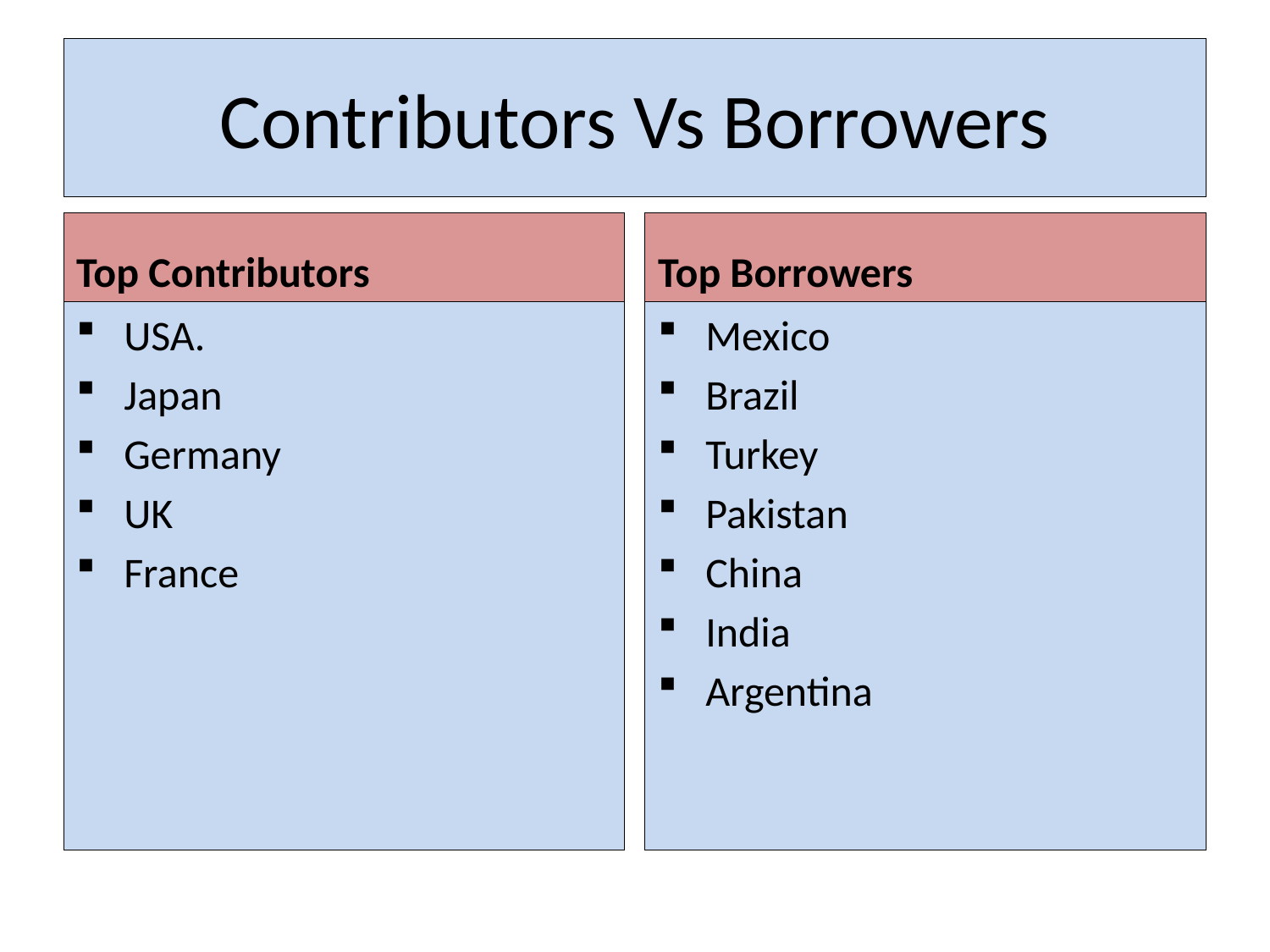

# Contributors Vs Borrowers
Top Contributors
Top Borrowers
USA.
Japan
Germany
UK
France
Mexico
Brazil
Turkey
Pakistan
China
India
Argentina